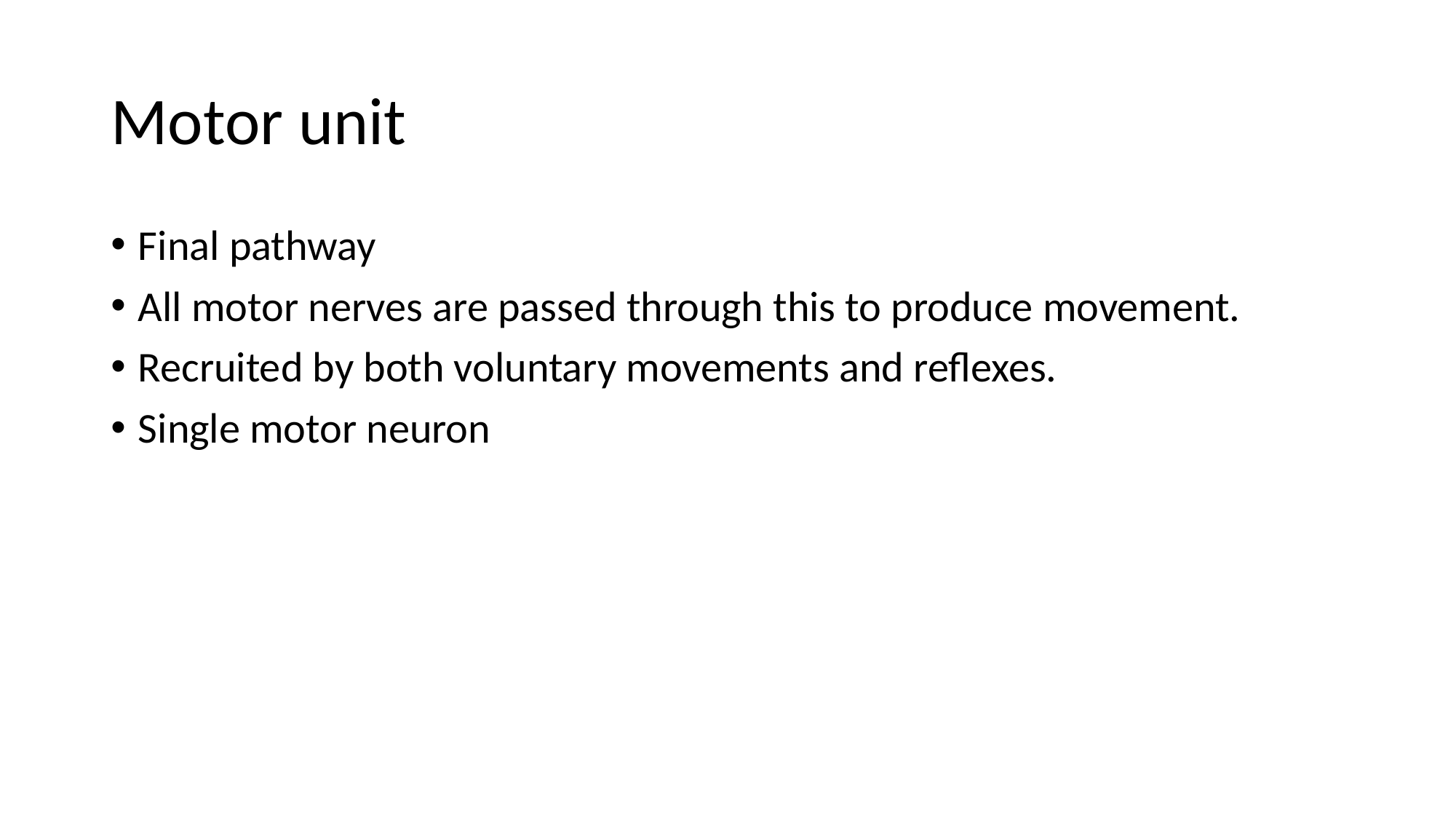

# Motor unit
Final pathway
All motor nerves are passed through this to produce movement.
Recruited by both voluntary movements and reflexes.
Single motor neuron